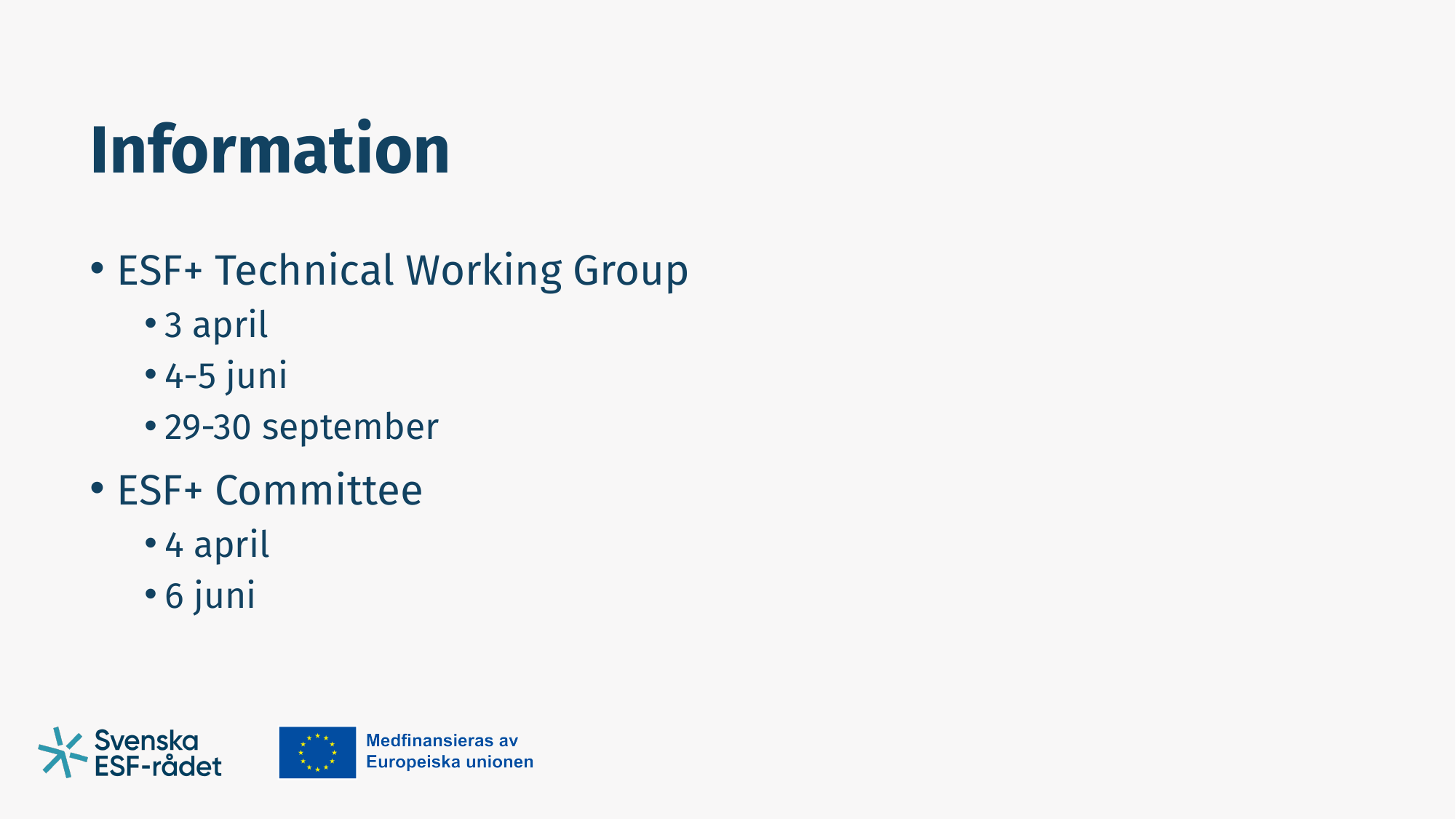

# Information
ESF+ Technical Working Group
3 april
4-5 juni
29-30 september
ESF+ Committee
4 april
6 juni